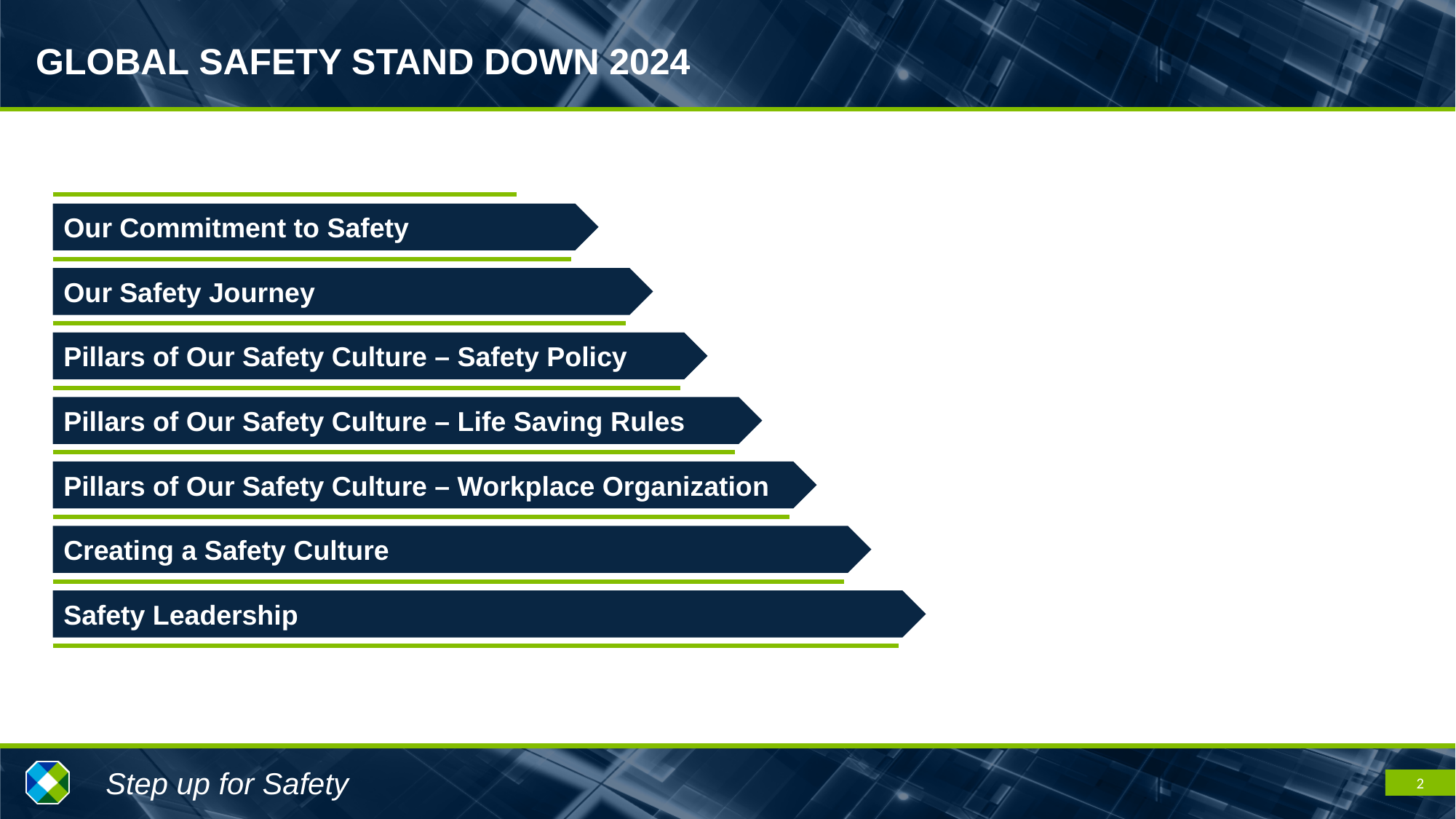

Our Commitment to Safety
Our Safety Journey
Pillars of Our Safety Culture – Safety Policy
Pillars of Our Safety Culture – Life Saving Rules
Pillars of Our Safety Culture – Workplace Organization
Creating a Safety Culture
Safety Leadership